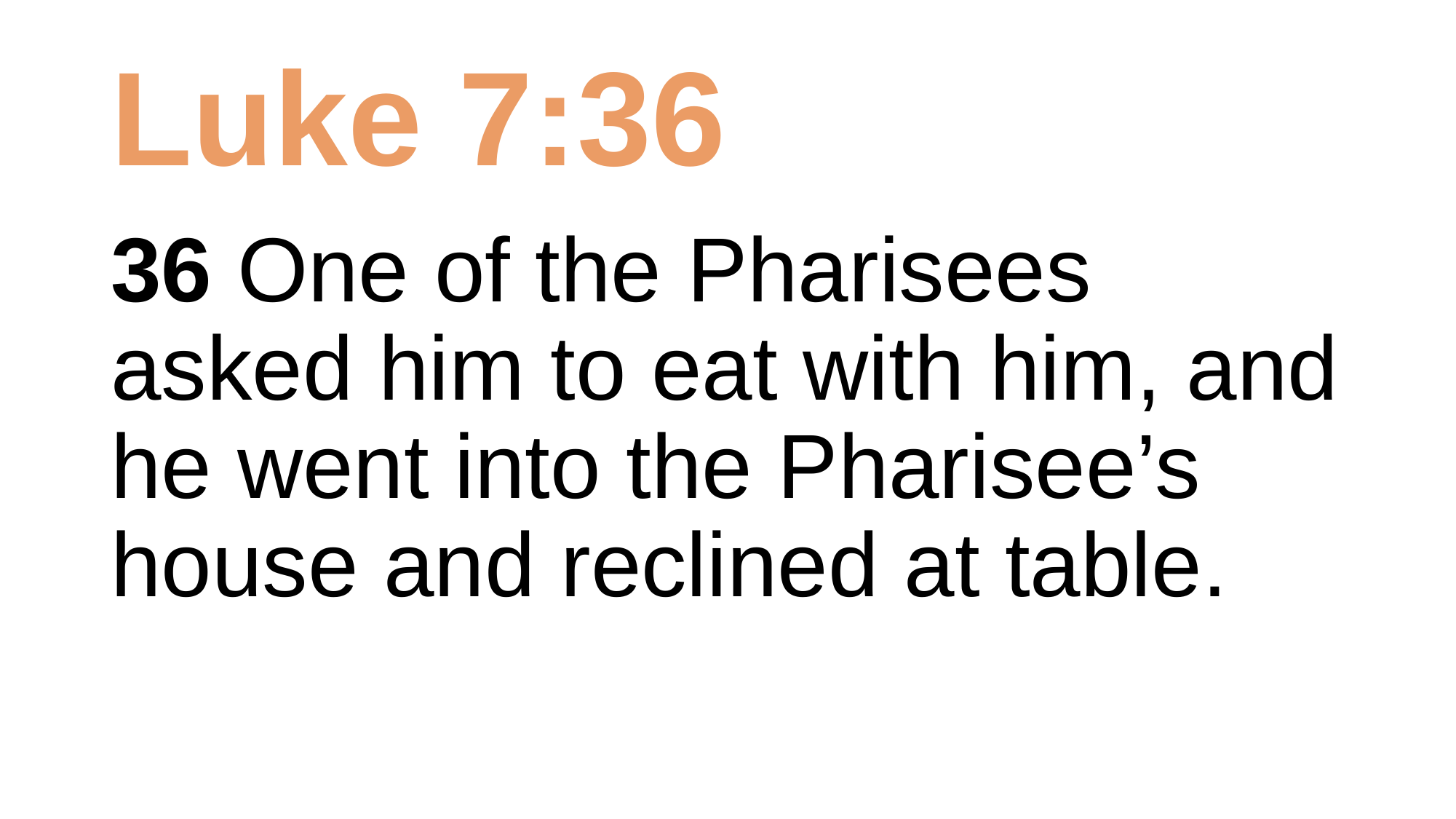

# Luke 7:36
36 One of the Pharisees asked him to eat with him, and he went into the Pharisee’s house and reclined at table.